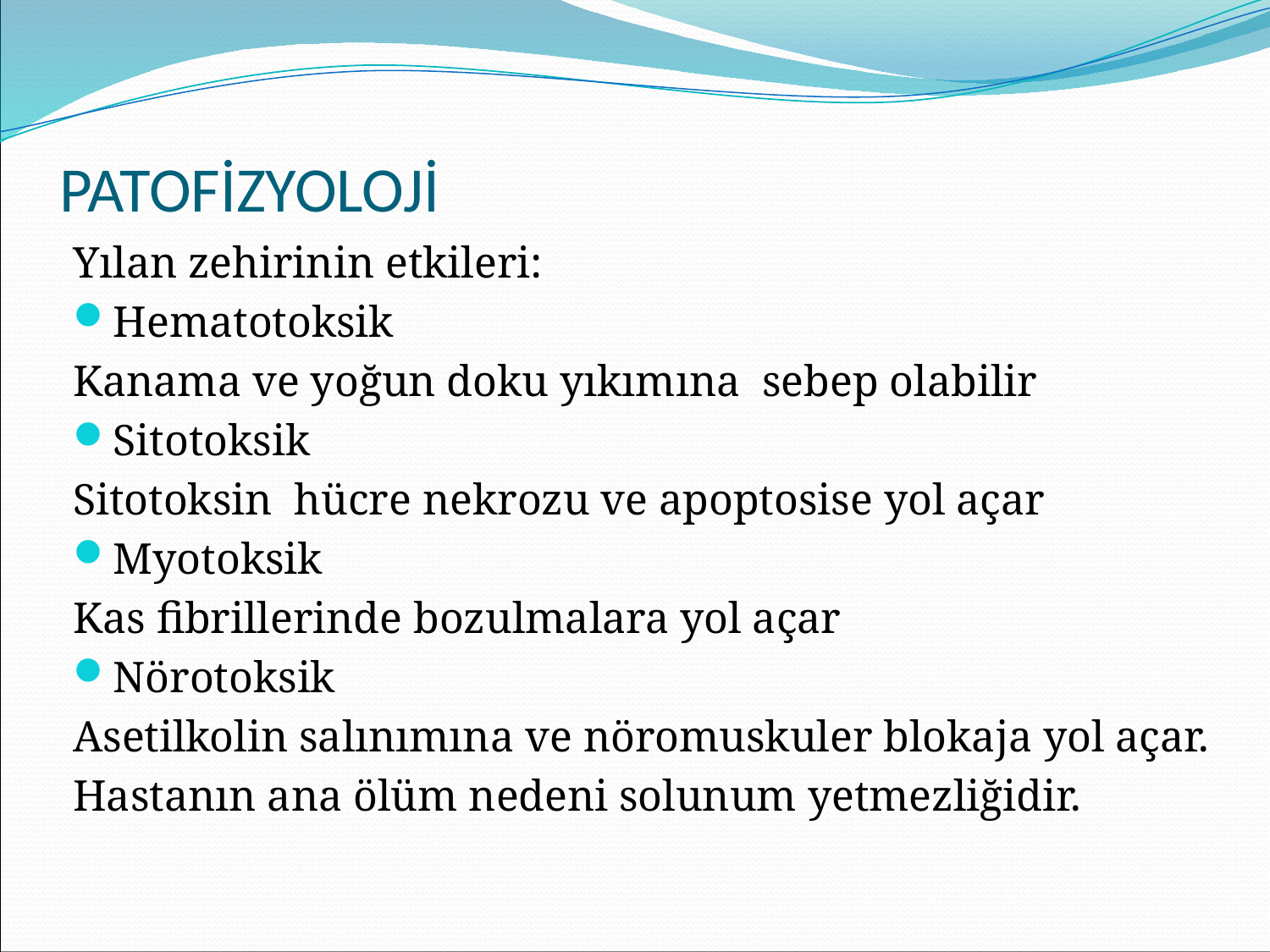

# PATOFİZYOLOJİ
Yılan zehirinin etkileri:
Hematotoksik
Kanama ve yoğun doku yıkımına  sebep olabilir
Sitotoksik
Sitotoksin  hücre nekrozu ve apoptosise yol açar
Myotoksik
Kas fibrillerinde bozulmalara yol açar
Nörotoksik
Asetilkolin salınımına ve nöromuskuler blokaja yol açar.
Hastanın ana ölüm nedeni solunum yetmezliğidir.